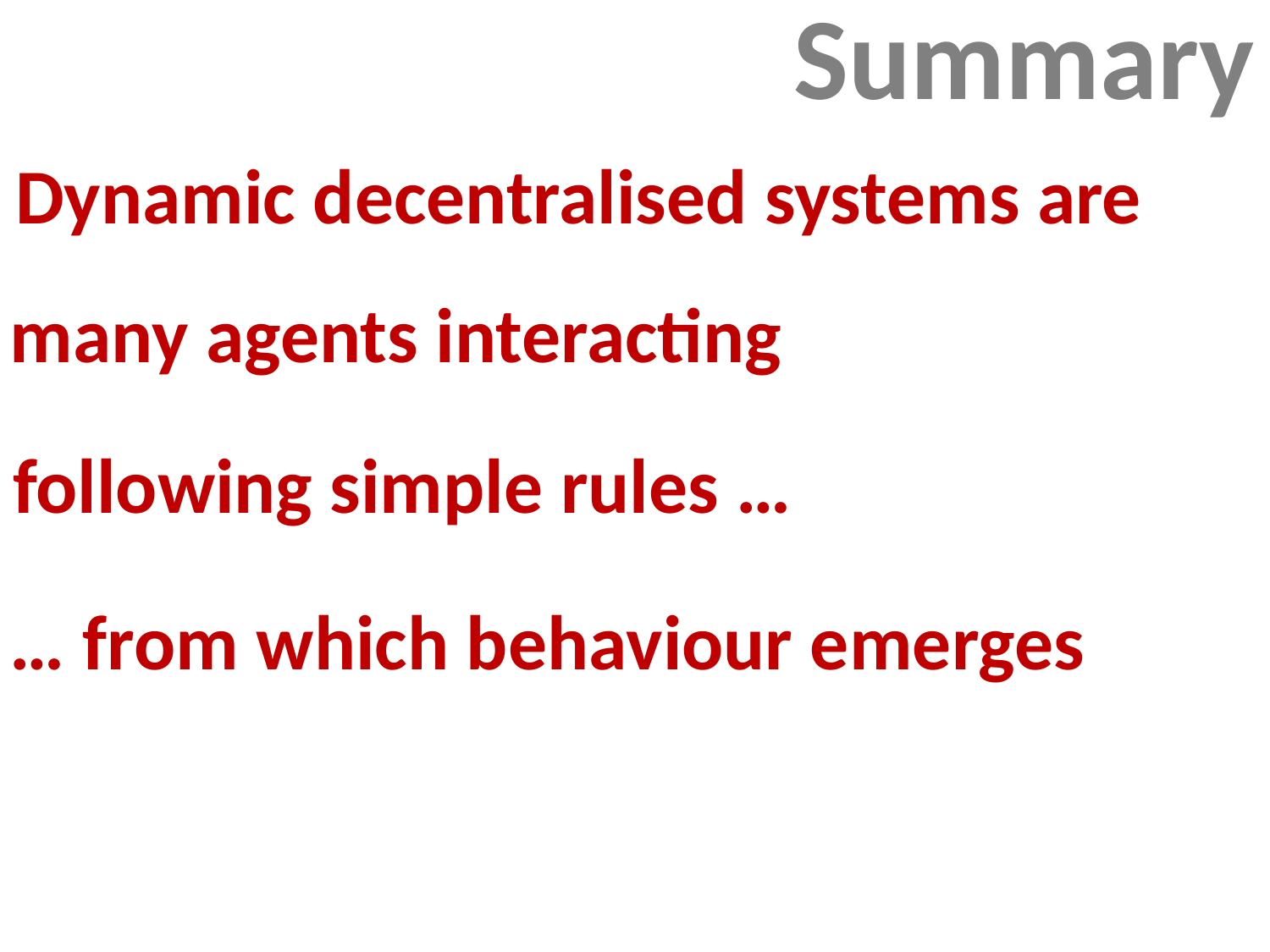

Summary
Dynamic decentralised systems are
many agents interacting
following simple rules …

… from which behaviour emerges